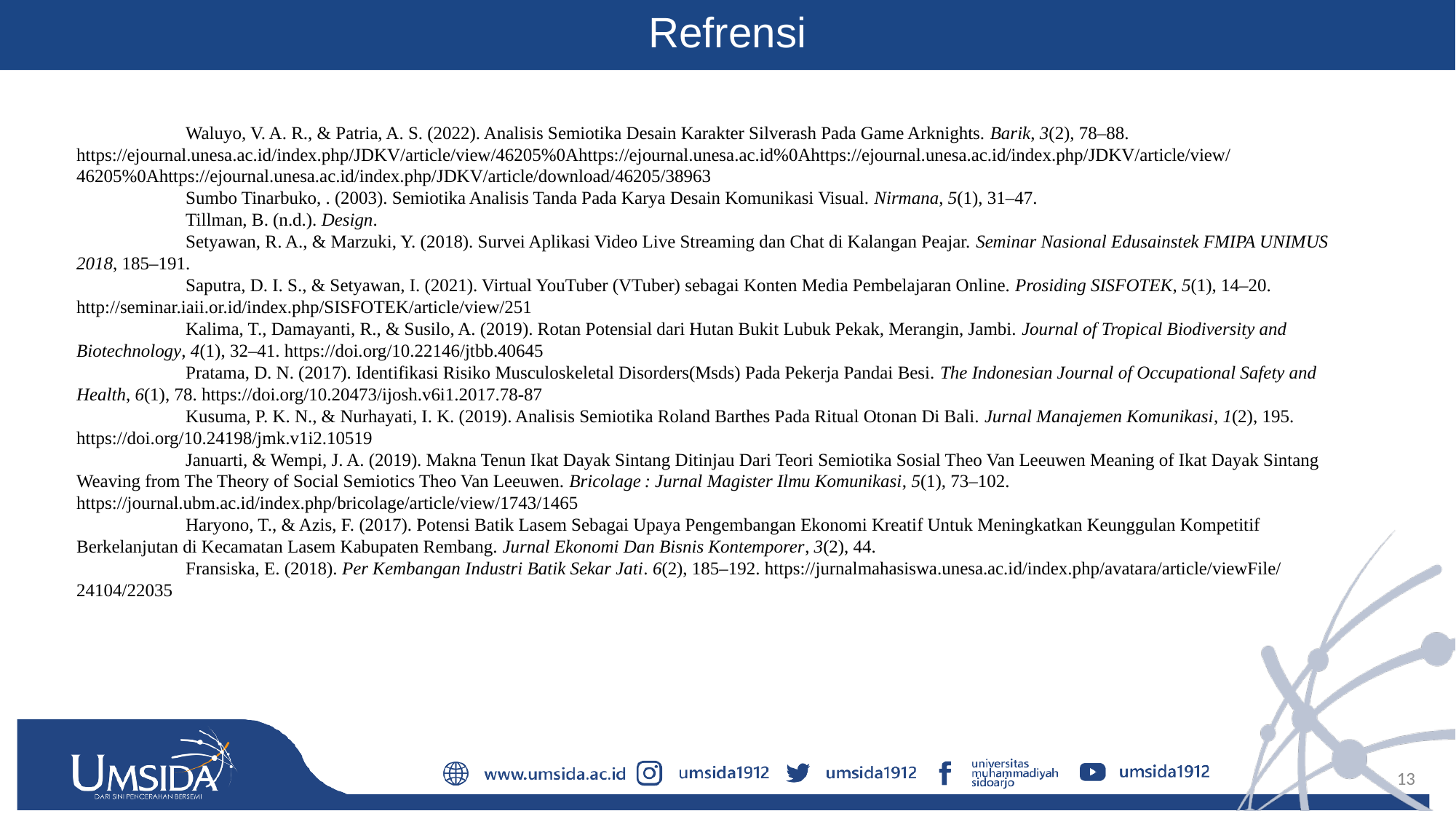

Refrensi

	Waluyo, V. A. R., & Patria, A. S. (2022). Analisis Semiotika Desain Karakter Silverash Pada Game Arknights. Barik, 3(2), 78–88. https://ejournal.unesa.ac.id/index.php/JDKV/article/view/46205%0Ahttps://ejournal.unesa.ac.id%0Ahttps://ejournal.unesa.ac.id/index.php/JDKV/article/view/46205%0Ahttps://ejournal.unesa.ac.id/index.php/JDKV/article/download/46205/38963
	Sumbo Tinarbuko, . (2003). Semiotika Analisis Tanda Pada Karya Desain Komunikasi Visual. Nirmana, 5(1), 31–47.
	Tillman, B. (n.d.). Design.
	Setyawan, R. A., & Marzuki, Y. (2018). Survei Aplikasi Video Live Streaming dan Chat di Kalangan Peajar. Seminar Nasional Edusainstek FMIPA UNIMUS 2018, 185–191.
	Saputra, D. I. S., & Setyawan, I. (2021). Virtual YouTuber (VTuber) sebagai Konten Media Pembelajaran Online. Prosiding SISFOTEK, 5(1), 14–20. http://seminar.iaii.or.id/index.php/SISFOTEK/article/view/251
	Kalima, T., Damayanti, R., & Susilo, A. (2019). Rotan Potensial dari Hutan Bukit Lubuk Pekak, Merangin, Jambi. Journal of Tropical Biodiversity and Biotechnology, 4(1), 32–41. https://doi.org/10.22146/jtbb.40645
	Pratama, D. N. (2017). Identifikasi Risiko Musculoskeletal Disorders(Msds) Pada Pekerja Pandai Besi. The Indonesian Journal of Occupational Safety and Health, 6(1), 78. https://doi.org/10.20473/ijosh.v6i1.2017.78-87
	Kusuma, P. K. N., & Nurhayati, I. K. (2019). Analisis Semiotika Roland Barthes Pada Ritual Otonan Di Bali. Jurnal Manajemen Komunikasi, 1(2), 195. https://doi.org/10.24198/jmk.v1i2.10519
	Januarti, & Wempi, J. A. (2019). Makna Tenun Ikat Dayak Sintang Ditinjau Dari Teori Semiotika Sosial Theo Van Leeuwen Meaning of Ikat Dayak Sintang Weaving from The Theory of Social Semiotics Theo Van Leeuwen. Bricolage : Jurnal Magister Ilmu Komunikasi, 5(1), 73–102. https://journal.ubm.ac.id/index.php/bricolage/article/view/1743/1465
	Haryono, T., & Azis, F. (2017). Potensi Batik Lasem Sebagai Upaya Pengembangan Ekonomi Kreatif Untuk Meningkatkan Keunggulan Kompetitif Berkelanjutan di Kecamatan Lasem Kabupaten Rembang. Jurnal Ekonomi Dan Bisnis Kontemporer, 3(2), 44.
	Fransiska, E. (2018). Per Kembangan Industri Batik Sekar Jati. 6(2), 185–192. https://jurnalmahasiswa.unesa.ac.id/index.php/avatara/article/viewFile/24104/22035